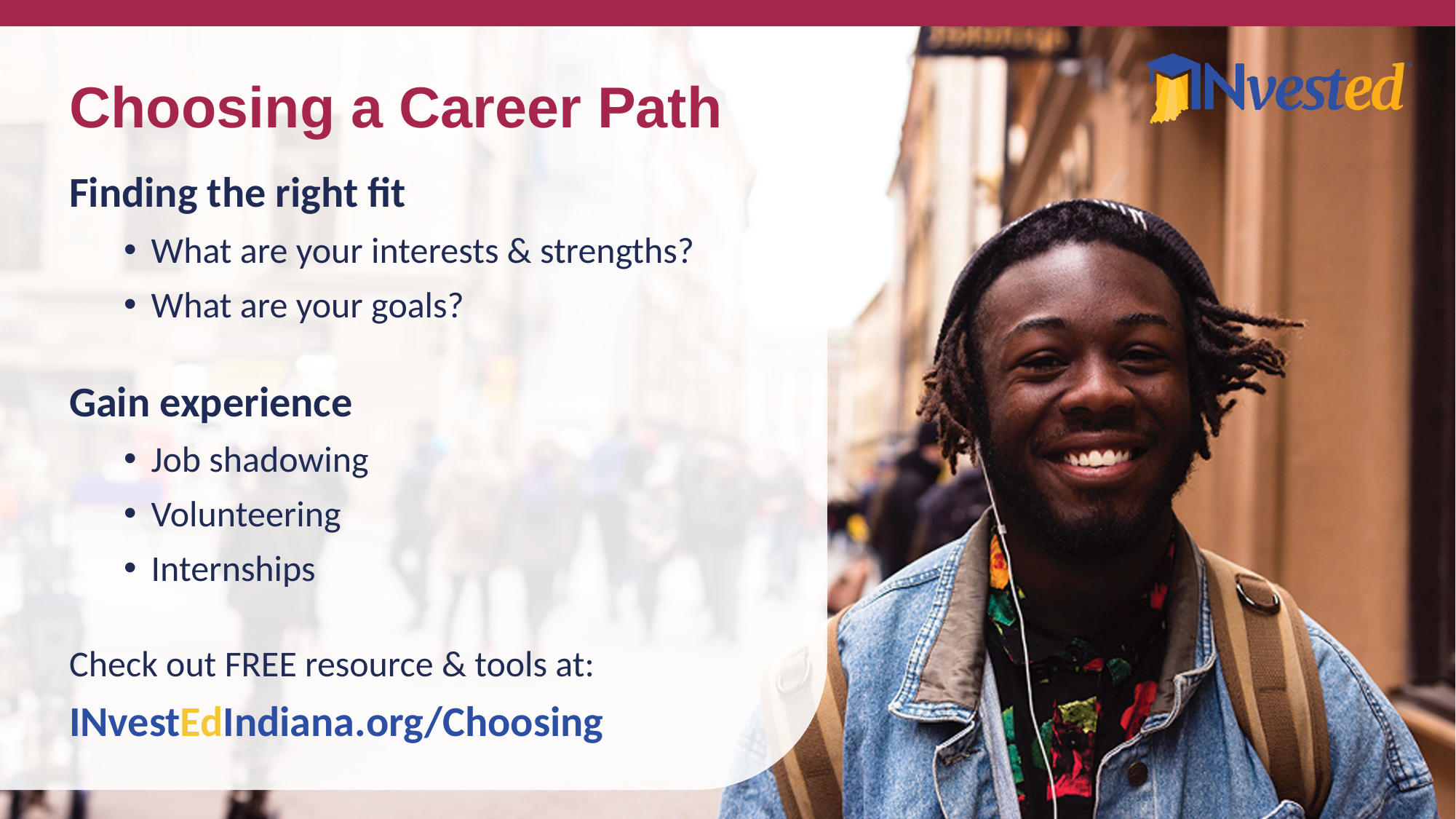

# Choosing a Career Path
Finding the right fit
What are your interests & strengths?
What are your goals?
Gain experience
Job shadowing
Volunteering
Internships

Check out FREE resource & tools at:
INvestEdIndiana.org/Choosing